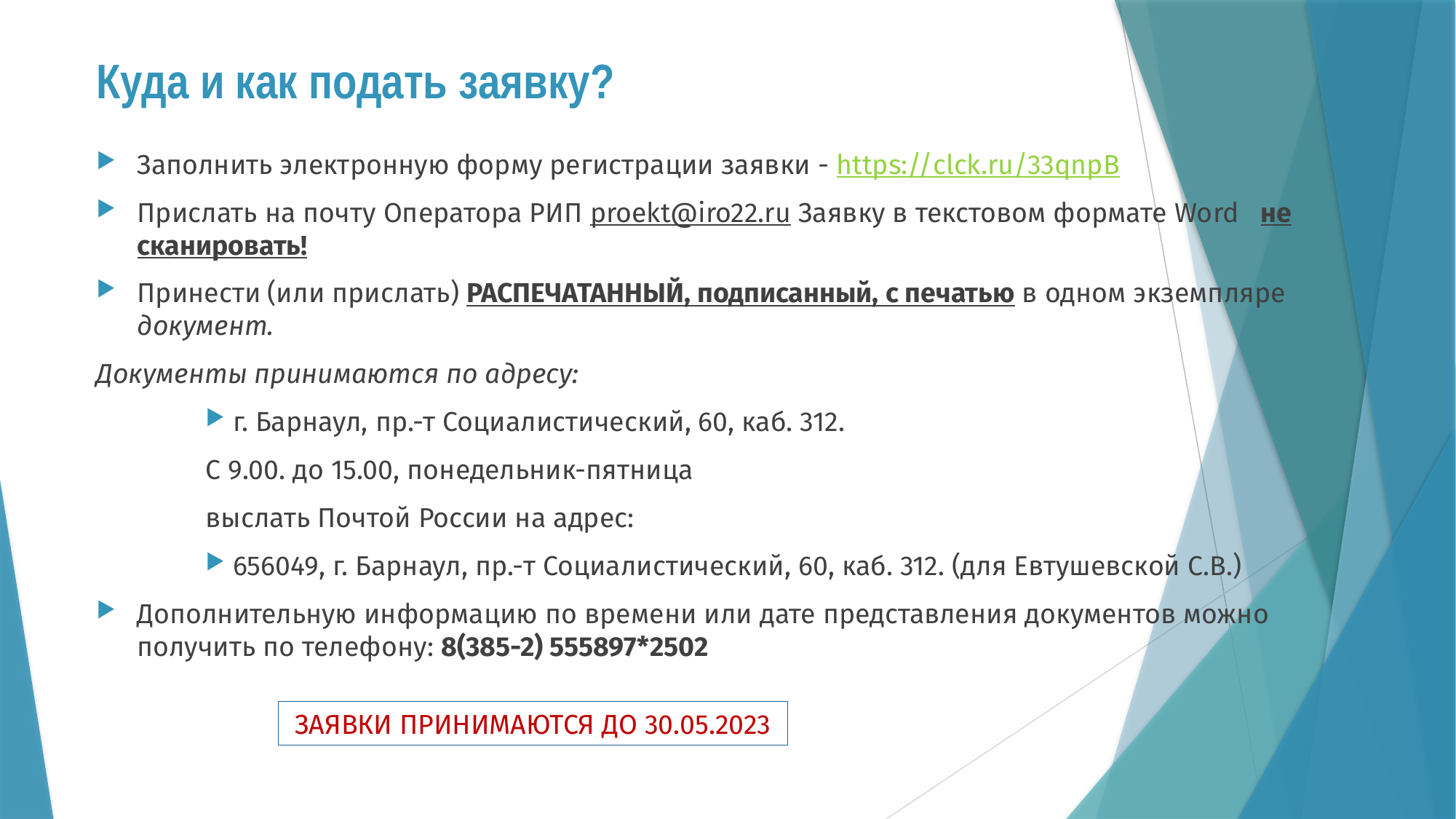

# Куда и как подать заявку?
Заполнить электронную форму регистрации заявки - https://clck.ru/33qnpB
Прислать на почту Оператора РИП proekt@iro22.ru Заявку в текстовом формате Word   не сканировать!
Принести (или прислать) РАСПЕЧАТАННЫЙ, подписанный, с печатью в одном экземпляре документ.
Документы принимаются по адресу:
г. Барнаул, пр.-т Социалистический, 60, каб. 312.
С 9.00. до 15.00, понедельник-пятница
выслать Почтой России на адрес:
656049, г. Барнаул, пр.-т Социалистический, 60, каб. 312. (для Евтушевской С.В.)
Дополнительную информацию по времени или дате представления документов можно получить по телефону: 8(385-2) 555897*2502

ЗАЯВКИ ПРИНИМАЮТСЯ ДО 30.05.2023